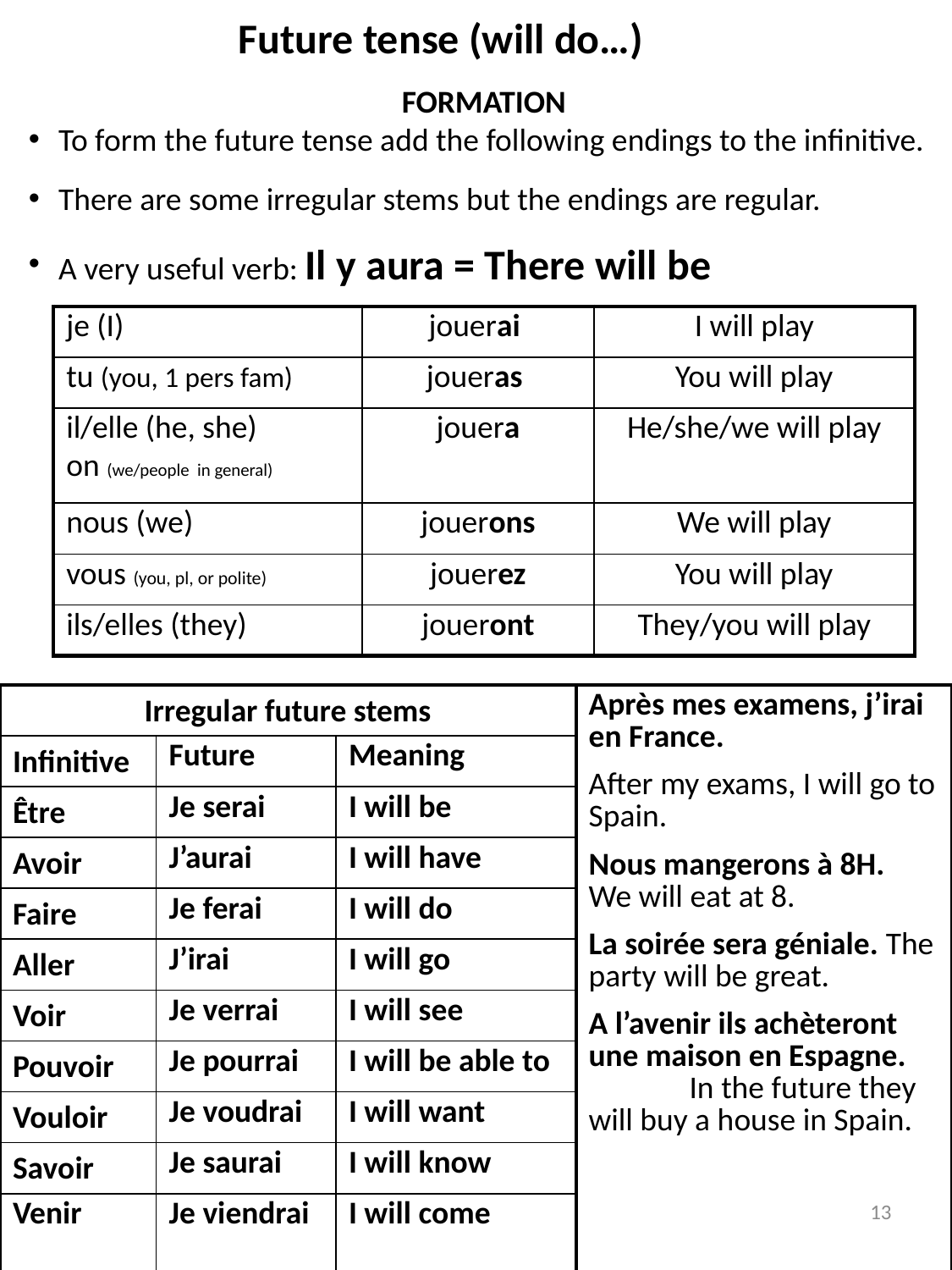

Future tense (will do…)
FORMATION
To form the future tense add the following endings to the infinitive.
There are some irregular stems but the endings are regular.
A very useful verb: Il y aura = There will be
| je (I) | jouerai | I will play |
| --- | --- | --- |
| tu (you, 1 pers fam) | joueras | You will play |
| il/elle (he, she) on (we/people in general) | jouera | He/she/we will play |
| nous (we) | jouerons | We will play |
| vous (you, pl, or polite) | jouerez | You will play |
| ils/elles (they) | joueront | They/you will play |
| Irregular future stems |  |  | Après mes examens, j’irai en France. After my exams, I will go to Spain. Nous mangerons à 8H. We will eat at 8. La soirée sera géniale. The party will be great. A l’avenir ils achèteront une maison en Espagne. In the future they will buy a house in Spain. |
| --- | --- | --- | --- |
| Infinitive | Future | Meaning |  |
| Être | Je serai | I will be |  |
| Avoir | J’aurai | I will have |  |
| Faire | Je ferai | I will do |  |
| Aller | J’irai | I will go |  |
| Voir | Je verrai | I will see |  |
| Pouvoir | Je pourrai | I will be able to |  |
| Vouloir | Je voudrai | I will want |  |
| Savoir | Je saurai | I will know |  |
| Venir | Je viendrai | I will come |  |
13